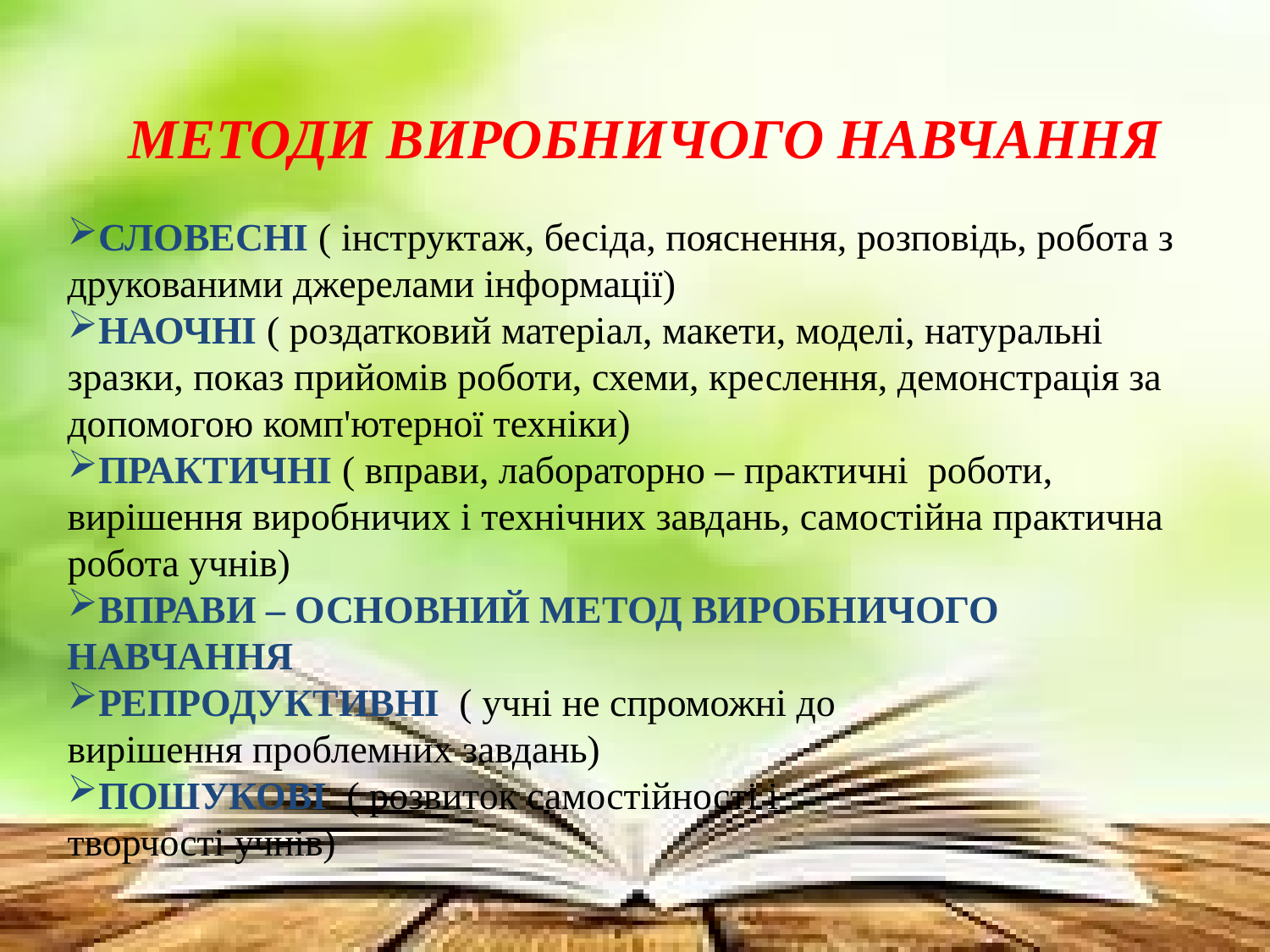

МЕТОДИ ВИРОБНИЧОГО НАВЧАННЯ
СЛОВЕСНІ ( інструктаж, бесіда, пояснення, розповідь, робота з друкованими джерелами інформації)
НАОЧНІ ( роздатковий матеріал, макети, моделі, натуральні зразки, показ прийомів роботи, схеми, креслення, демонстрація за допомогою комп'ютерної техніки)
ПРАКТИЧНІ ( вправи, лабораторно – практичні  роботи, вирішення виробничих і технічних завдань, самостійна практична робота учнів)
ВПРАВИ – ОСНОВНИЙ МЕТОД ВИРОБНИЧОГО НАВЧАННЯ
РЕПРОДУКТИВНІ  ( учні не спроможні до
вирішення проблемних завдань)
ПОШУКОВІ  ( розвиток самостійності і
творчості учнів)